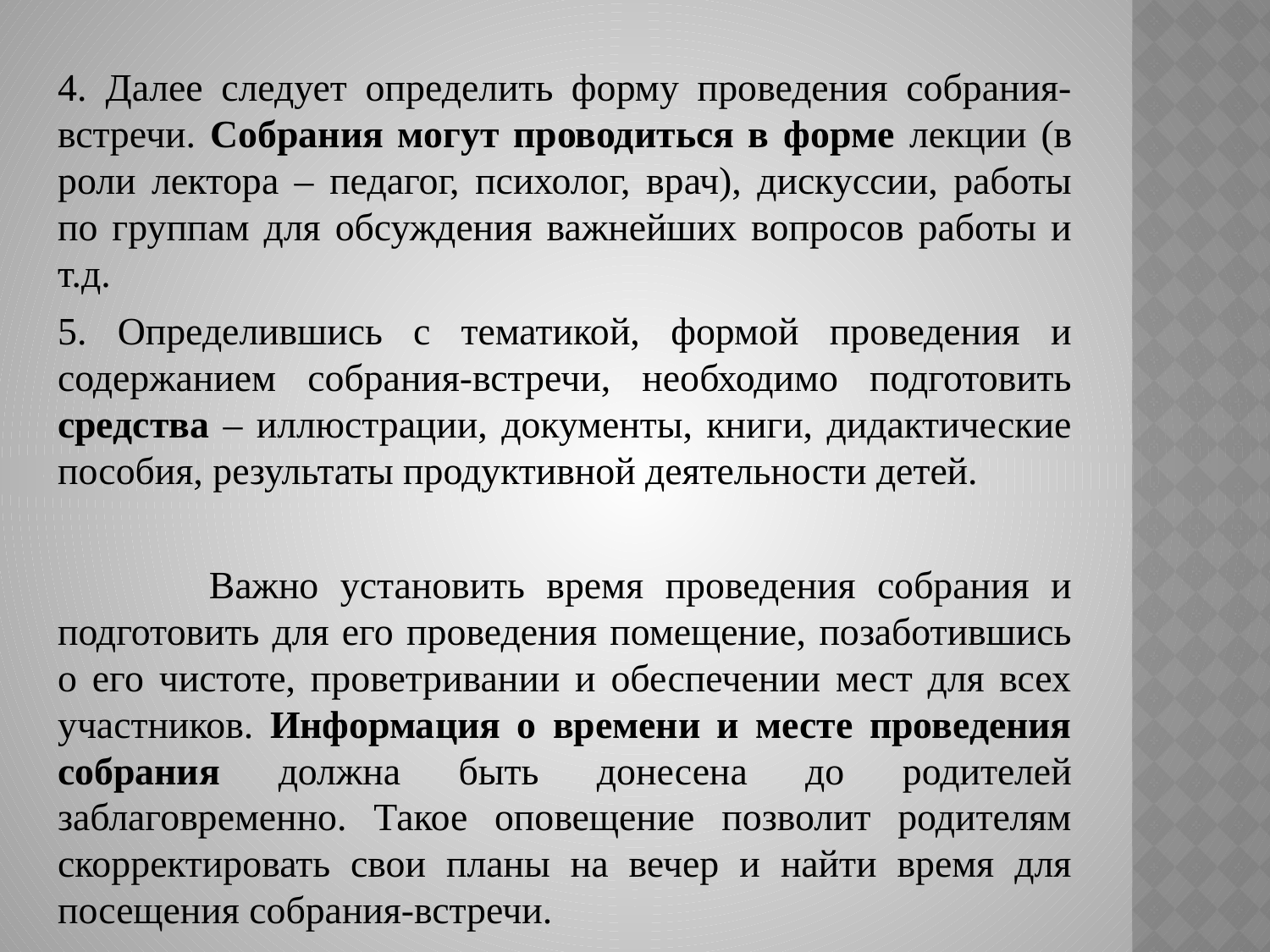

4. Далее следует определить форму проведения собрания-встречи. Собрания могут проводиться в форме лекции (в роли лектора – педагог, психолог, врач), дискуссии, работы по группам для обсуждения важнейших вопросов работы и т.д.
5. Определившись с тематикой, формой проведения и содержанием собрания-встречи, необходимо подготовить средства – иллюстрации, документы, книги, дидактические пособия, результаты продуктивной деятельности детей.

       Важно установить время проведения собрания и подготовить для его проведения помещение, позаботившись о его чистоте, проветривании и обеспечении мест для всех участников. Информация о времени и месте проведения собрания должна быть донесена до родителей заблаговременно. Такое оповещение позволит родителям скорректировать свои планы на вечер и найти время для посещения собрания-встречи.